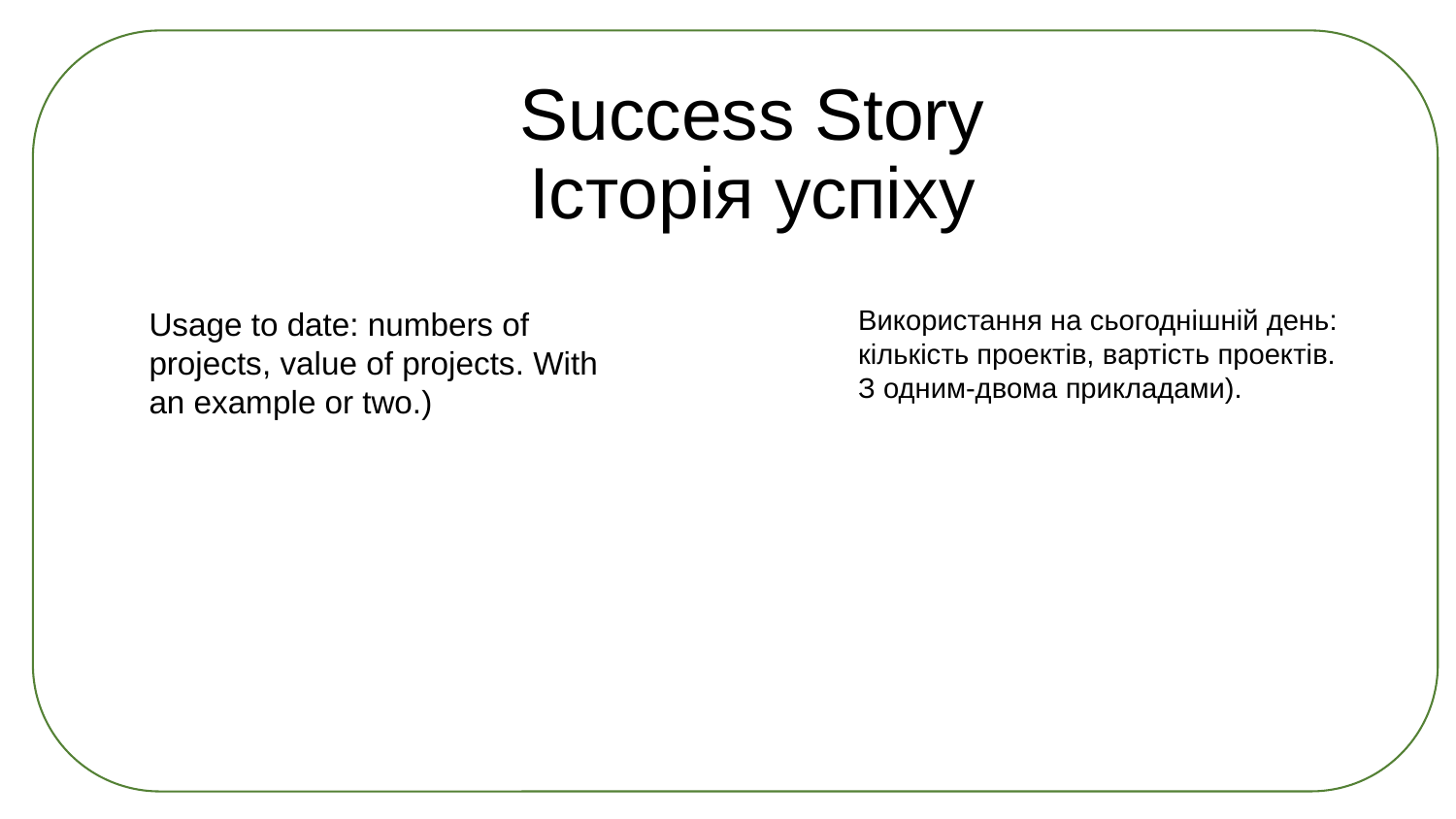

Success Story
Історія успіху
Використання на сьогоднішній день: кількість проектів, вартість проектів. З одним-двома прикладами).

Usage to date: numbers of projects, value of projects. With an example or two.)